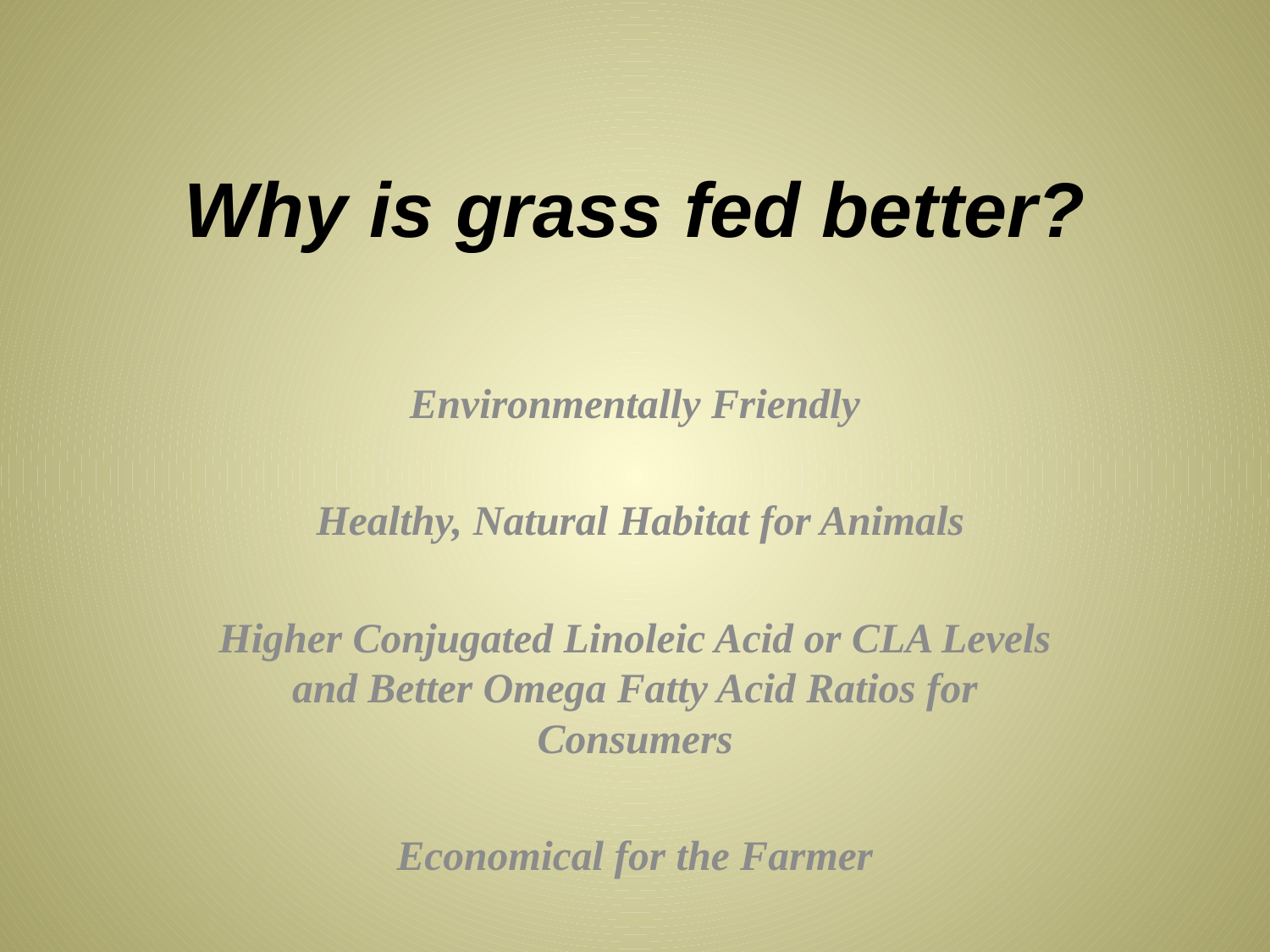

# Why is grass fed better?
Environmentally Friendly

 Healthy, Natural Habitat for Animals

Higher Conjugated Linoleic Acid or CLA Levels and Better Omega Fatty Acid Ratios for Consumers

Economical for the Farmer